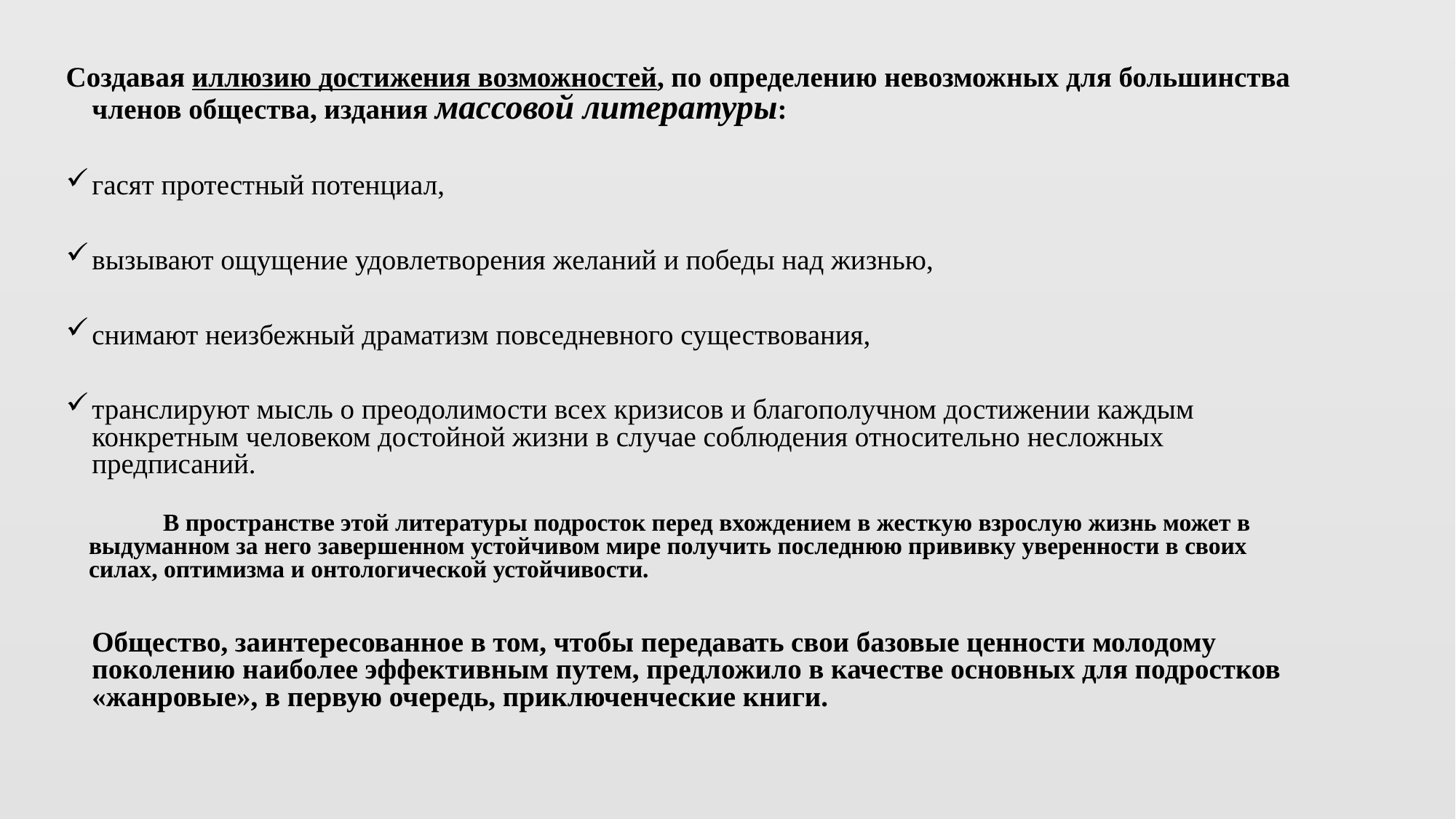

Создавая иллюзию достижения возможностей, по определению невозможных для большинства членов общества, издания массовой литературы:

гасят протестный потенциал,

вызывают ощущение удовлетворения желаний и победы над жизнью,

снимают неизбежный драматизм повседневного существования,

транслируют мысль о преодолимости всех кризисов и благополучном достижении каждым конкретным человеком достойной жизни в случае соблюдения относительно несложных предписаний.

            В пространстве этой литературы подросток перед вхождением в жесткую взрослую жизнь может в выдуманном за него завершенном устойчивом мире получить последнюю прививку уверенности в своих силах, оптимизма и онтологической устойчивости.

		Общество, заинтересованное в том, чтобы передавать свои базовые ценности молодому поколению наиболее эффективным путем, предложило в качестве основных для подростков «жанровые», в первую очередь, приключенческие книги.